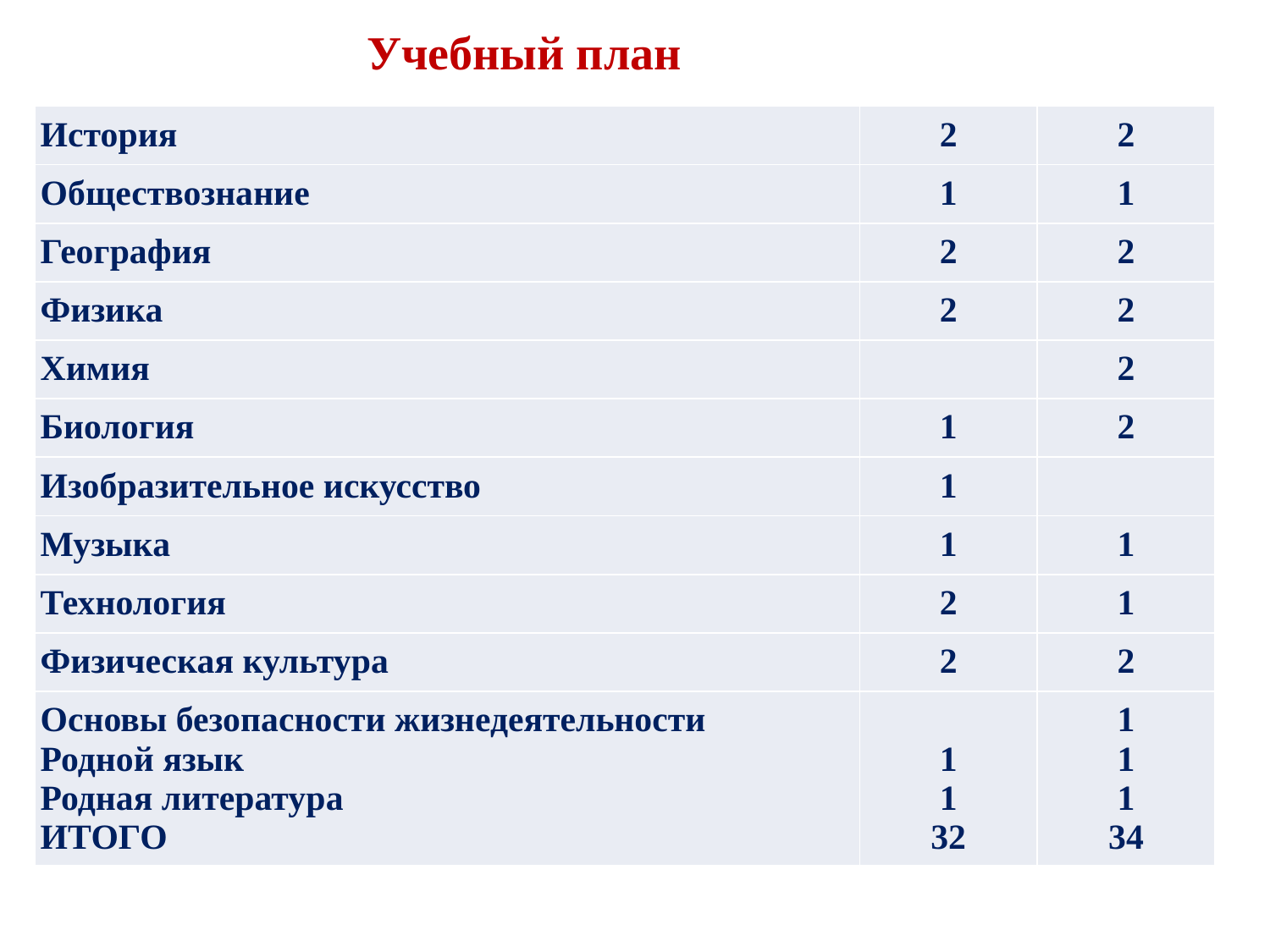

# Учебный план
| История | 2 | 2 |
| --- | --- | --- |
| Обществознание | 1 | 1 |
| География | 2 | 2 |
| Физика | 2 | 2 |
| Химия |  | 2 |
| Биология | 1 | 2 |
| Изобразительное искусство | 1 |  |
| Музыка | 1 | 1 |
| Технология | 2 | 1 |
| Физическая культура | 2 | 2 |
| Основы безопасности жизнедеятельности Родной язык Родная литература ИТОГО | 1 1 32 | 1 1 1 34 |